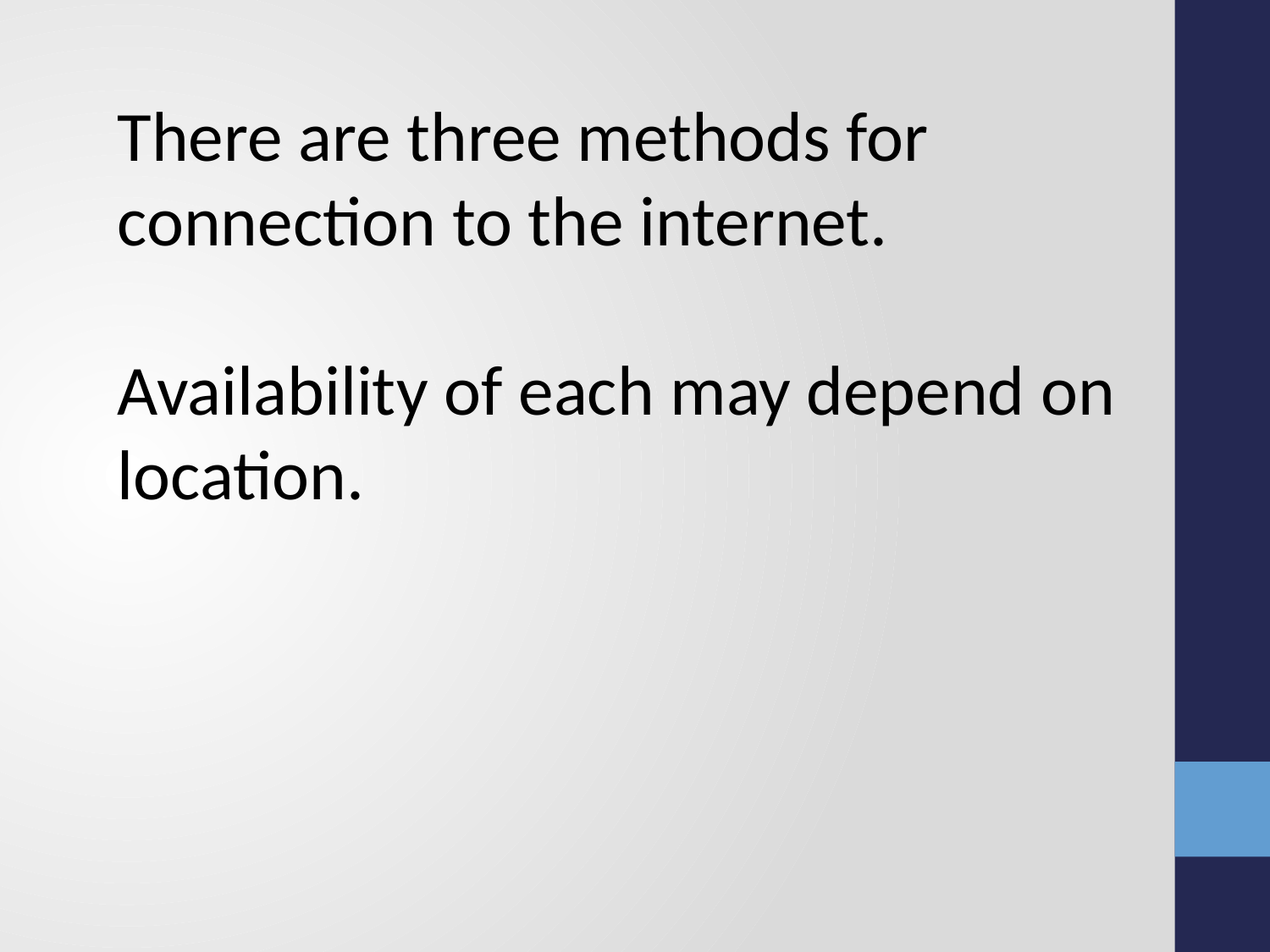

There are three methods for connection to the internet.

Availability of each may depend on location.